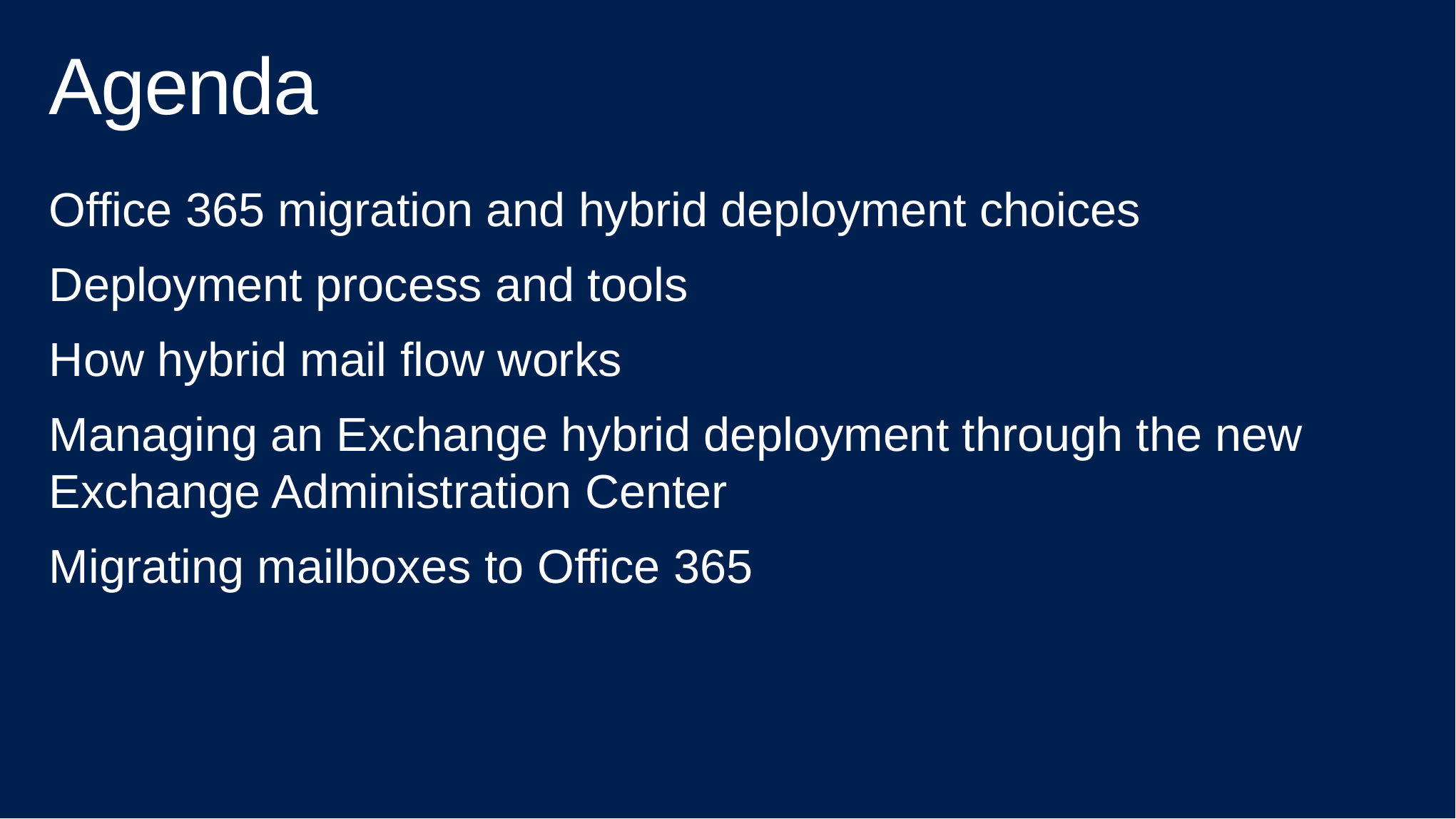

# Agenda
Office 365 migration and hybrid deployment choices
Deployment process and tools
How hybrid mail flow works
Managing an Exchange hybrid deployment through the new Exchange Administration Center
Migrating mailboxes to Office 365